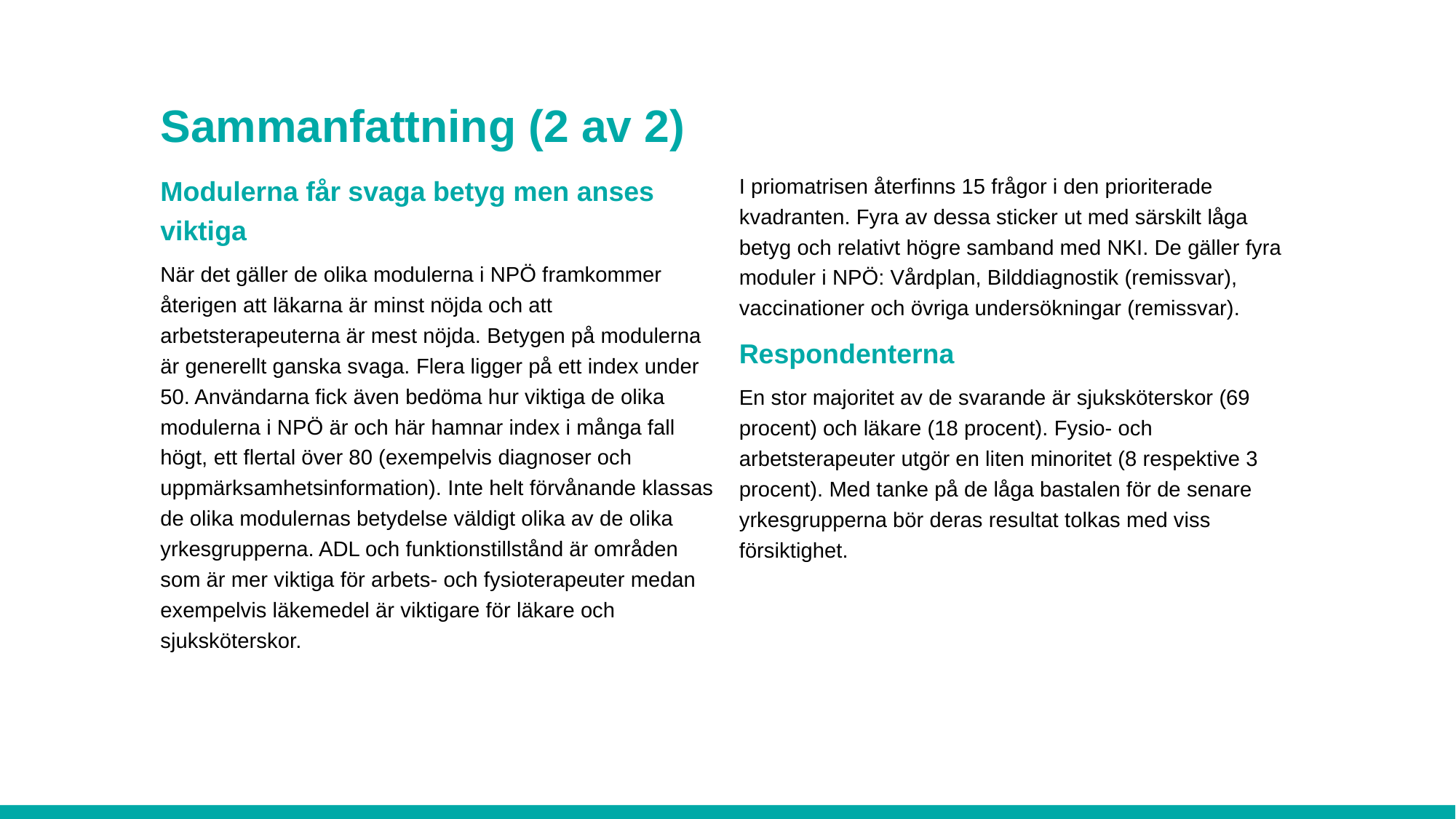

# Sammanfattning (2 av 2)
Modulerna får svaga betyg men anses viktiga
När det gäller de olika modulerna i NPÖ framkommer återigen att läkarna är minst nöjda och att arbetsterapeuterna är mest nöjda. Betygen på modulerna är generellt ganska svaga. Flera ligger på ett index under 50. Användarna fick även bedöma hur viktiga de olika modulerna i NPÖ är och här hamnar index i många fall högt, ett flertal över 80 (exempelvis diagnoser och uppmärksamhetsinformation). Inte helt förvånande klassas de olika modulernas betydelse väldigt olika av de olika yrkesgrupperna. ADL och funktionstillstånd är områden som är mer viktiga för arbets- och fysioterapeuter medan exempelvis läkemedel är viktigare för läkare och sjuksköterskor.

I priomatrisen återfinns 15 frågor i den prioriterade kvadranten. Fyra av dessa sticker ut med särskilt låga betyg och relativt högre samband med NKI. De gäller fyra moduler i NPÖ: Vårdplan, Bilddiagnostik (remissvar), vaccinationer och övriga undersökningar (remissvar).
Respondenterna
En stor majoritet av de svarande är sjuksköterskor (69 procent) och läkare (18 procent). Fysio- och arbetsterapeuter utgör en liten minoritet (8 respektive 3 procent). Med tanke på de låga bastalen för de senare yrkesgrupperna bör deras resultat tolkas med viss försiktighet.